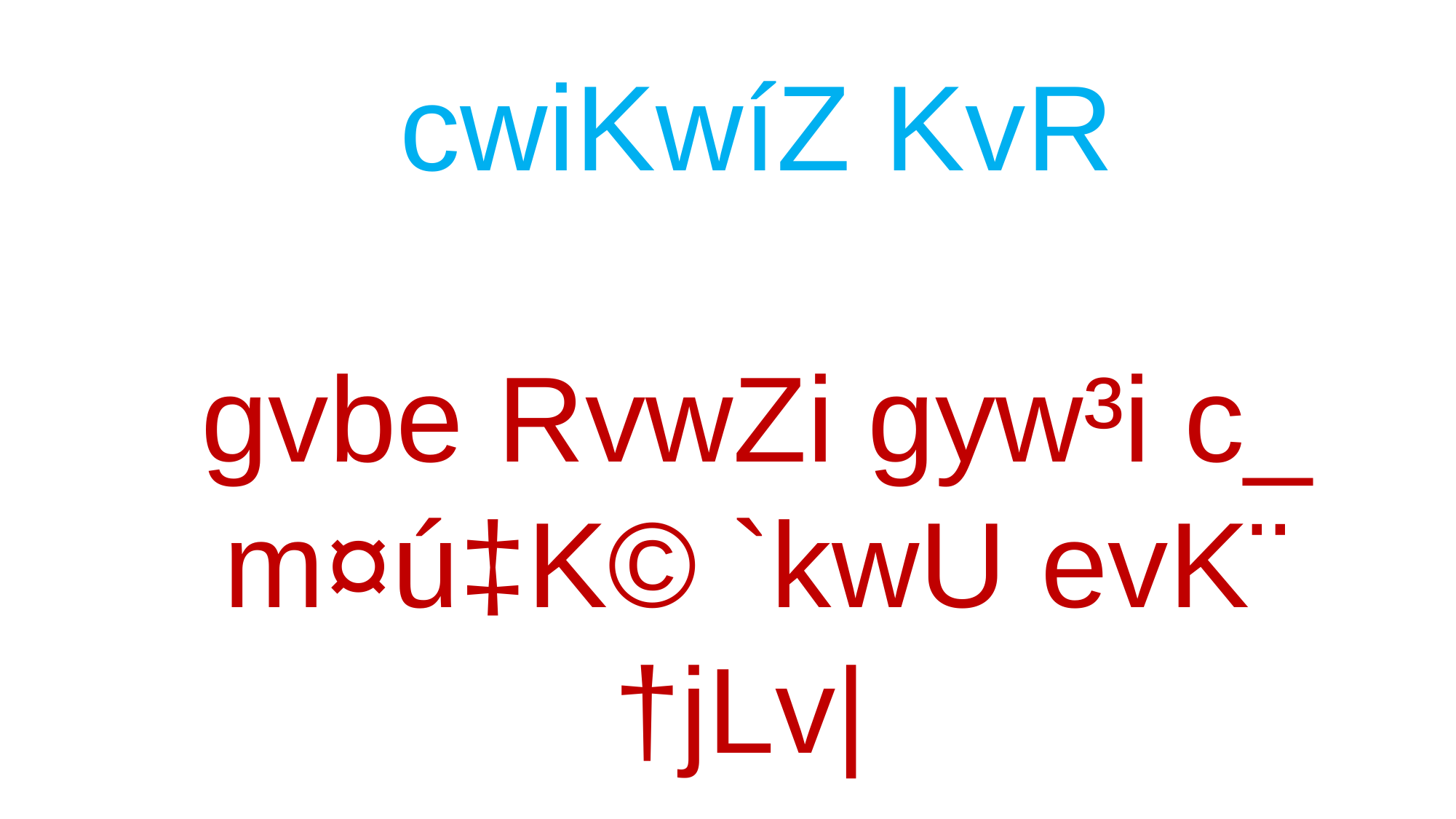

cwiKwíZ KvR

gvbe RvwZi gyw³i c_ m¤ú‡K© `kwU evK¨ †jLv|